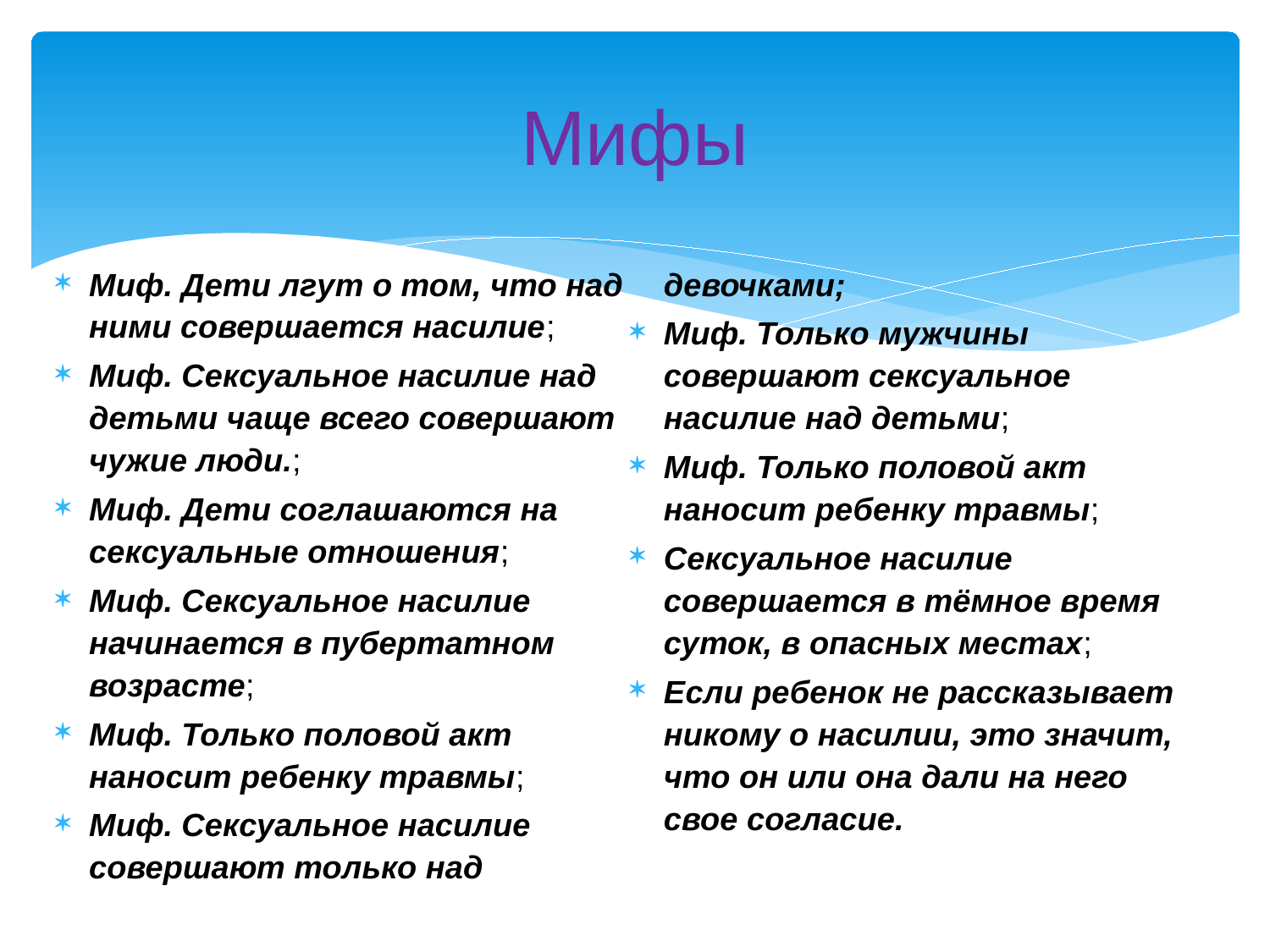

# Мифы
Миф. Дети лгут о том, что над ними совершается насилие;
Миф. Сексуальное насилие над детьми чаще всего совершают чужие люди.;
Миф. Дети соглашаются на сексуальные отношения;
Миф. Сексуальное насилие начинается в пубертатном возрасте;
Миф. Только половой акт наносит ребенку травмы;
Миф. Сексуальное насилие совершают только над девочками;
Миф. Только мужчины совершают сексуальное насилие над детьми;
Миф. Только половой акт наносит ребенку травмы;
Сексуальное насилие совершается в тёмное время суток, в опасных местах;
Если ребенок не рассказывает никому о насилии, это значит, что он или она дали на него свое согласие.